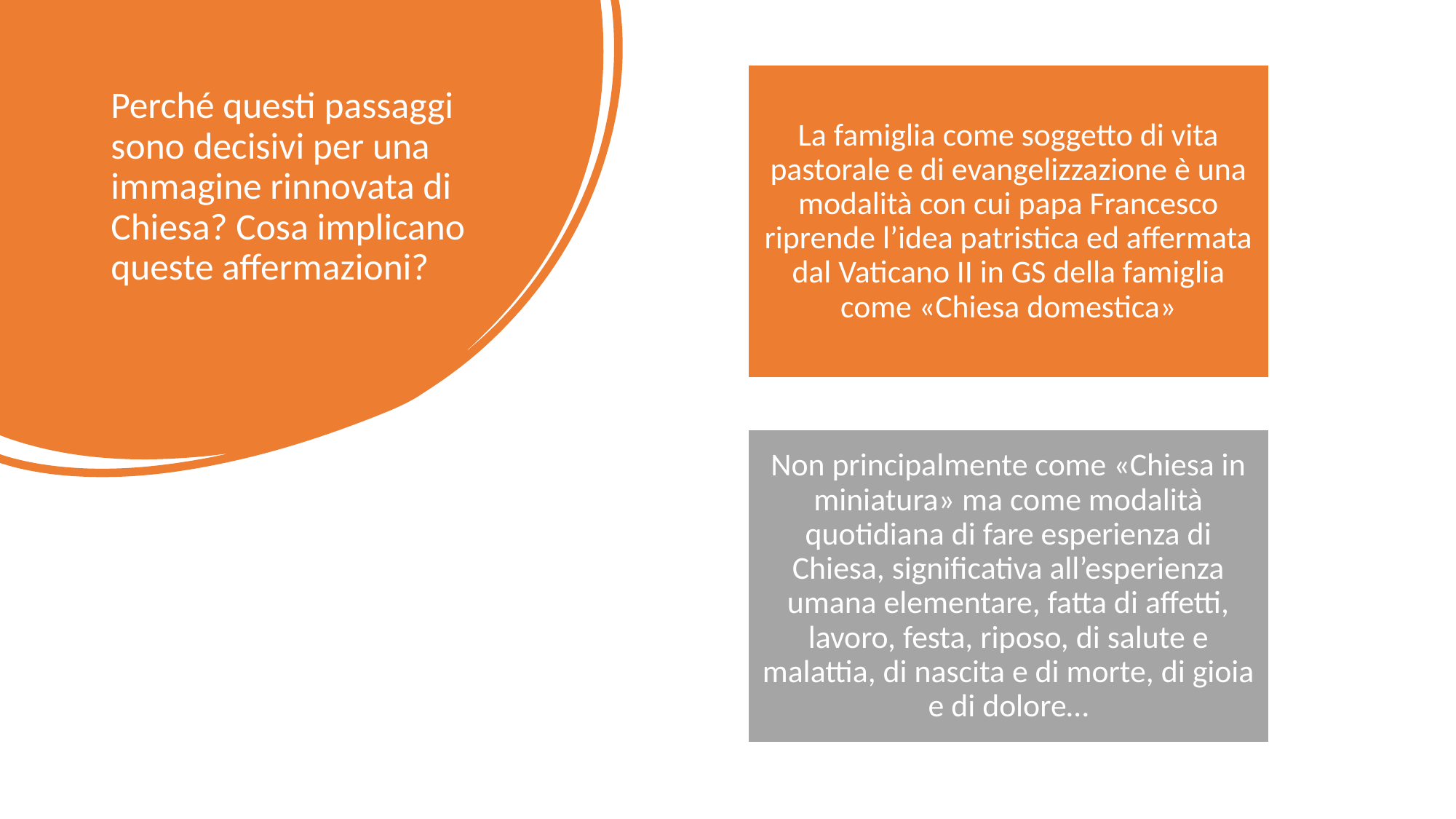

La famiglia come soggetto di vita pastorale e di evangelizzazione è una modalità con cui papa Francesco riprende l’idea patristica ed affermata dal Vaticano II in GS della famiglia come «Chiesa domestica»
Non principalmente come «Chiesa in miniatura» ma come modalità quotidiana di fare esperienza di Chiesa, significativa all’esperienza umana elementare, fatta di affetti, lavoro, festa, riposo, di salute e malattia, di nascita e di morte, di gioia e di dolore…
# Perché questi passaggi sono decisivi per una immagine rinnovata di Chiesa? Cosa implicano queste affermazioni?